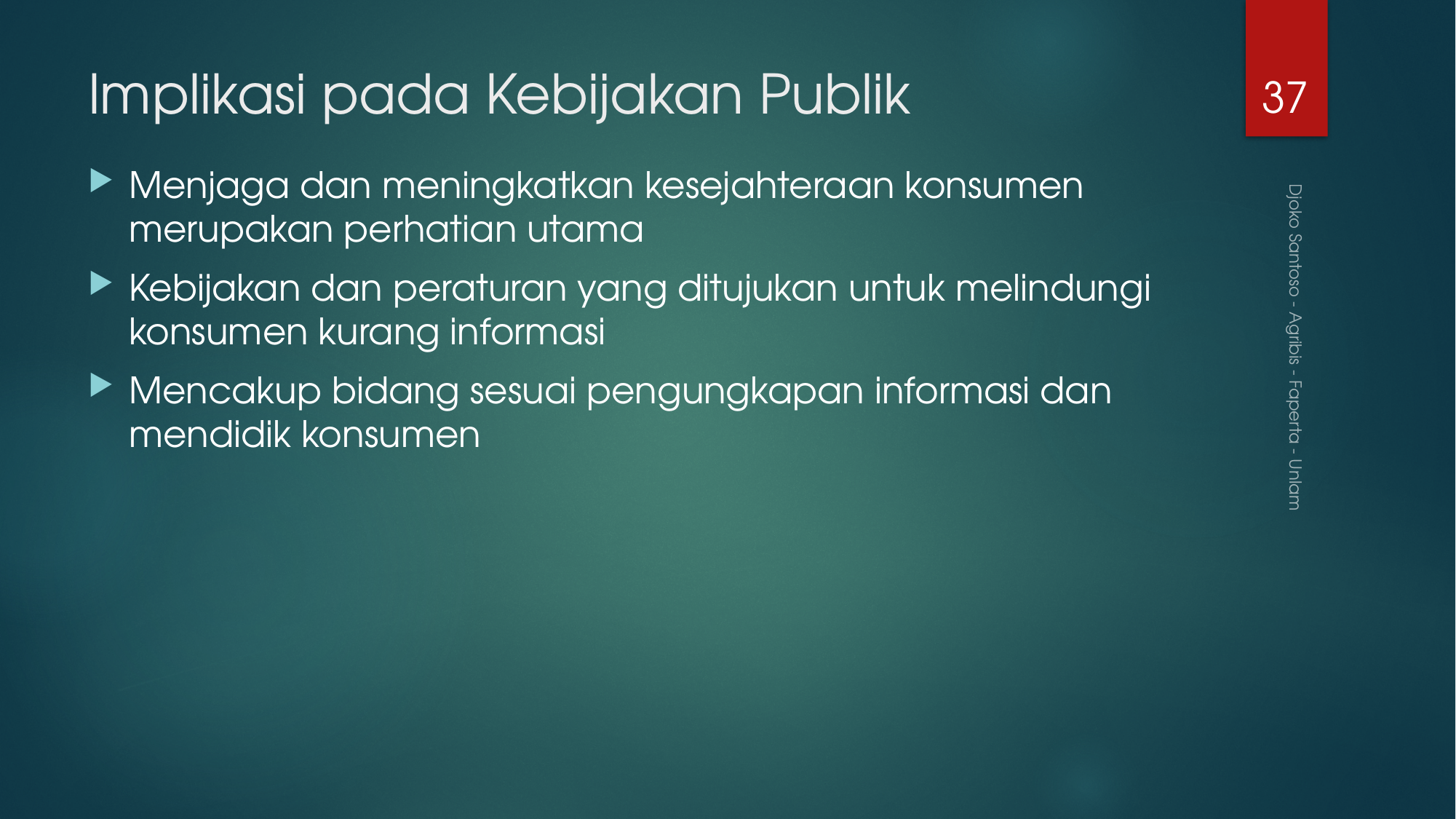

37
# Implikasi pada Kebijakan Publik
Menjaga dan meningkatkan kesejahteraan konsumen merupakan perhatian utama
Kebijakan dan peraturan yang ditujukan untuk melindungi konsumen kurang informasi
Mencakup bidang sesuai pengungkapan informasi dan mendidik konsumen
Djoko Santoso - Agribis - Faperta - Unlam